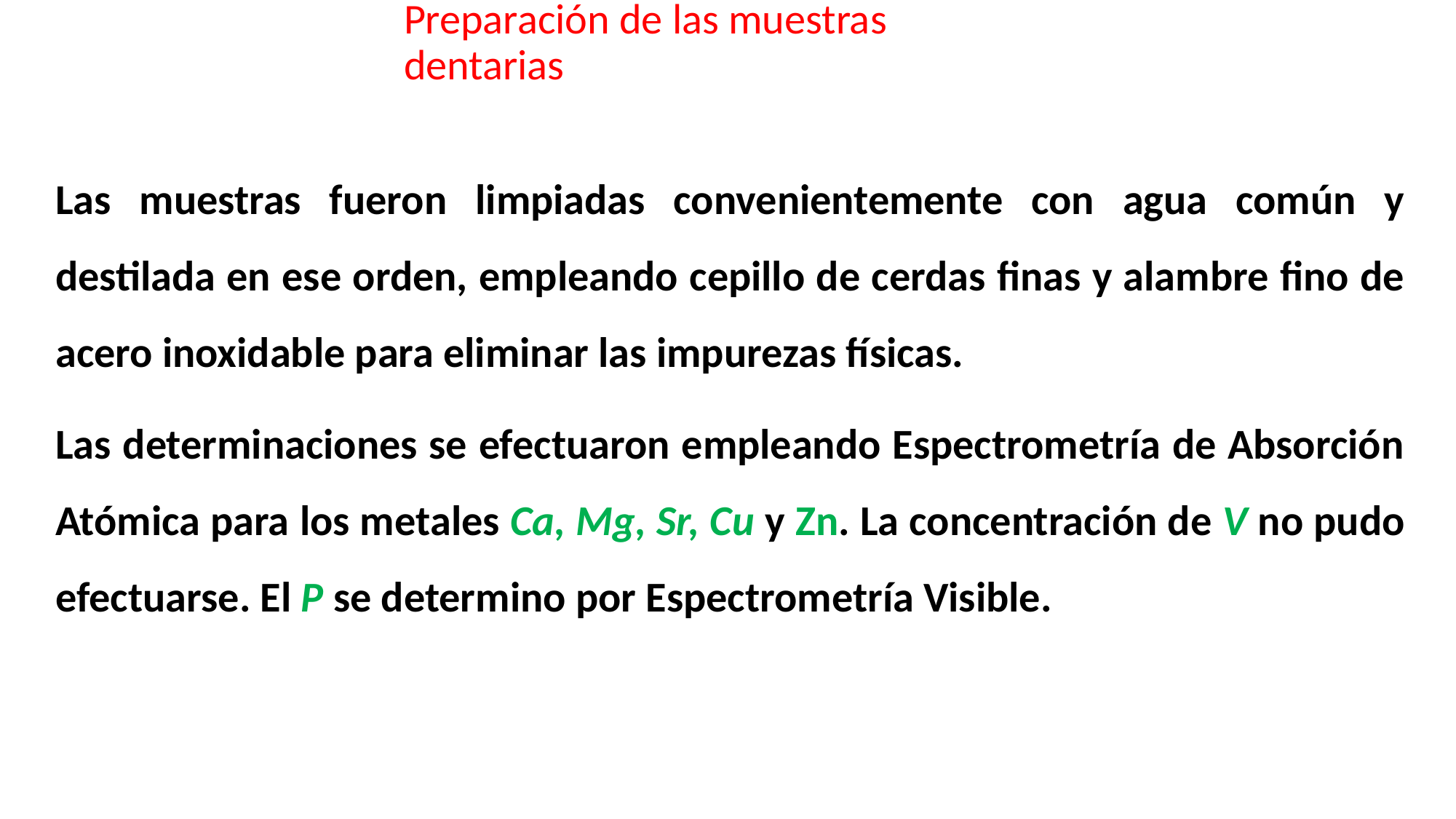

# Preparación de las muestras dentarias
Las muestras fueron limpiadas convenientemente con agua común y destilada en ese orden, empleando cepillo de cerdas finas y alambre fino de acero inoxidable para eliminar las impurezas físicas.
Las determinaciones se efectuaron empleando Espectrometría de Absorción Atómica para los metales Ca, Mg, Sr, Cu y Zn. La concentración de V no pudo efectuarse. El P se determino por Espectrometría Visible.